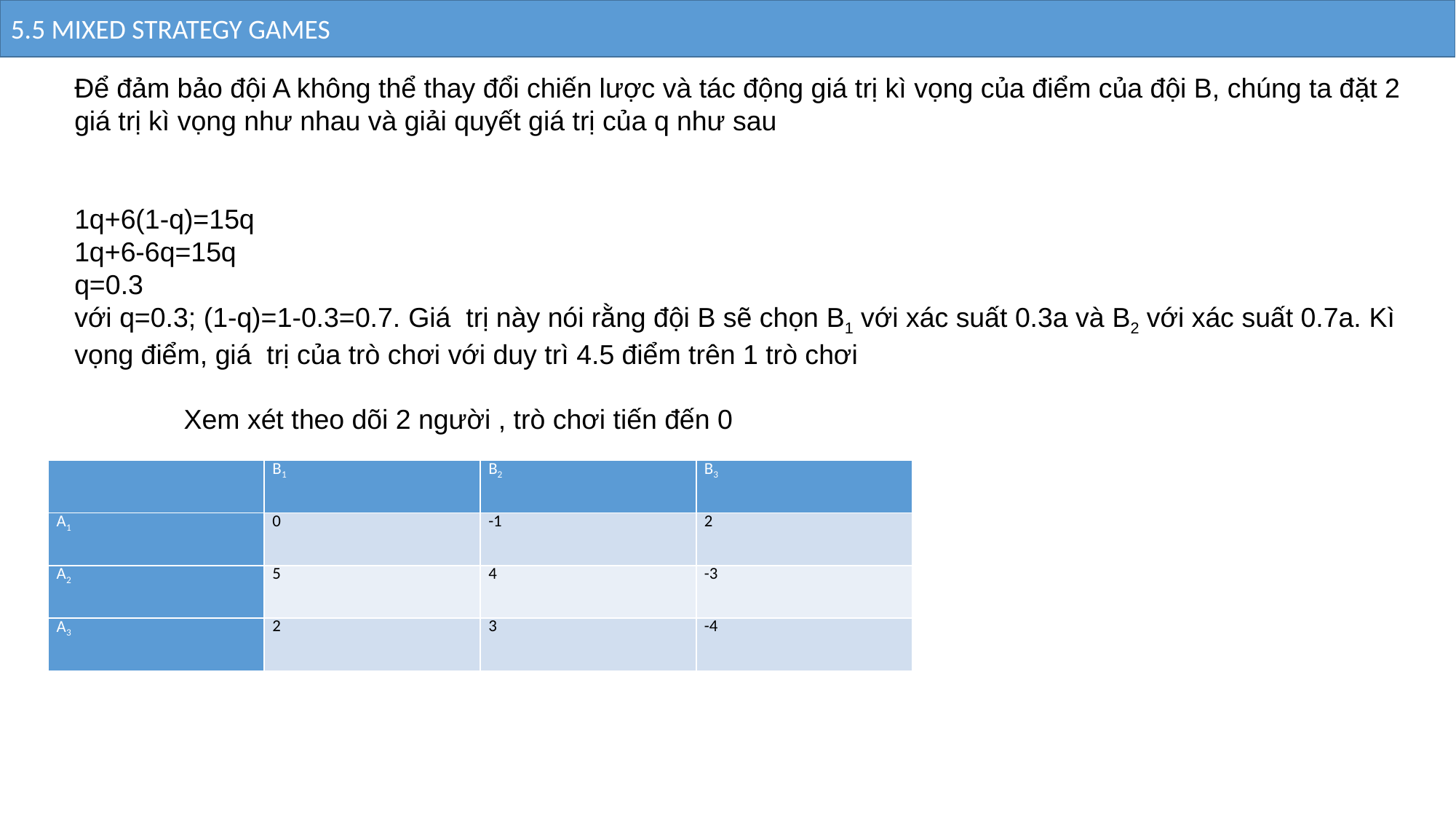

5.5 MIXED STRATEGY GAMES
Để đảm bảo đội A không thể thay đổi chiến lược và tác động giá trị kì vọng của điểm của đội B, chúng ta đặt 2 giá trị kì vọng như nhau và giải quyết giá trị của q như sau

1q+6(1-q)=15q
1q+6-6q=15q
q=0.3
với q=0.3; (1-q)=1-0.3=0.7. Giá  trị này nói rằng đội B sẽ chọn B1 với xác suất 0.3a và B2 với xác suất 0.7a. Kì vọng điểm, giá  trị của trò chơi với duy trì 4.5 điểm trên 1 trò chơi

Xem xét theo dõi 2 người , trò chơi tiến đến 0
|  | B1 | B2 | B3 |
| --- | --- | --- | --- |
| A1 | 0 | -1 | 2 |
| A2 | 5 | 4 | -3 |
| A3 | 2 | 3 | -4 |